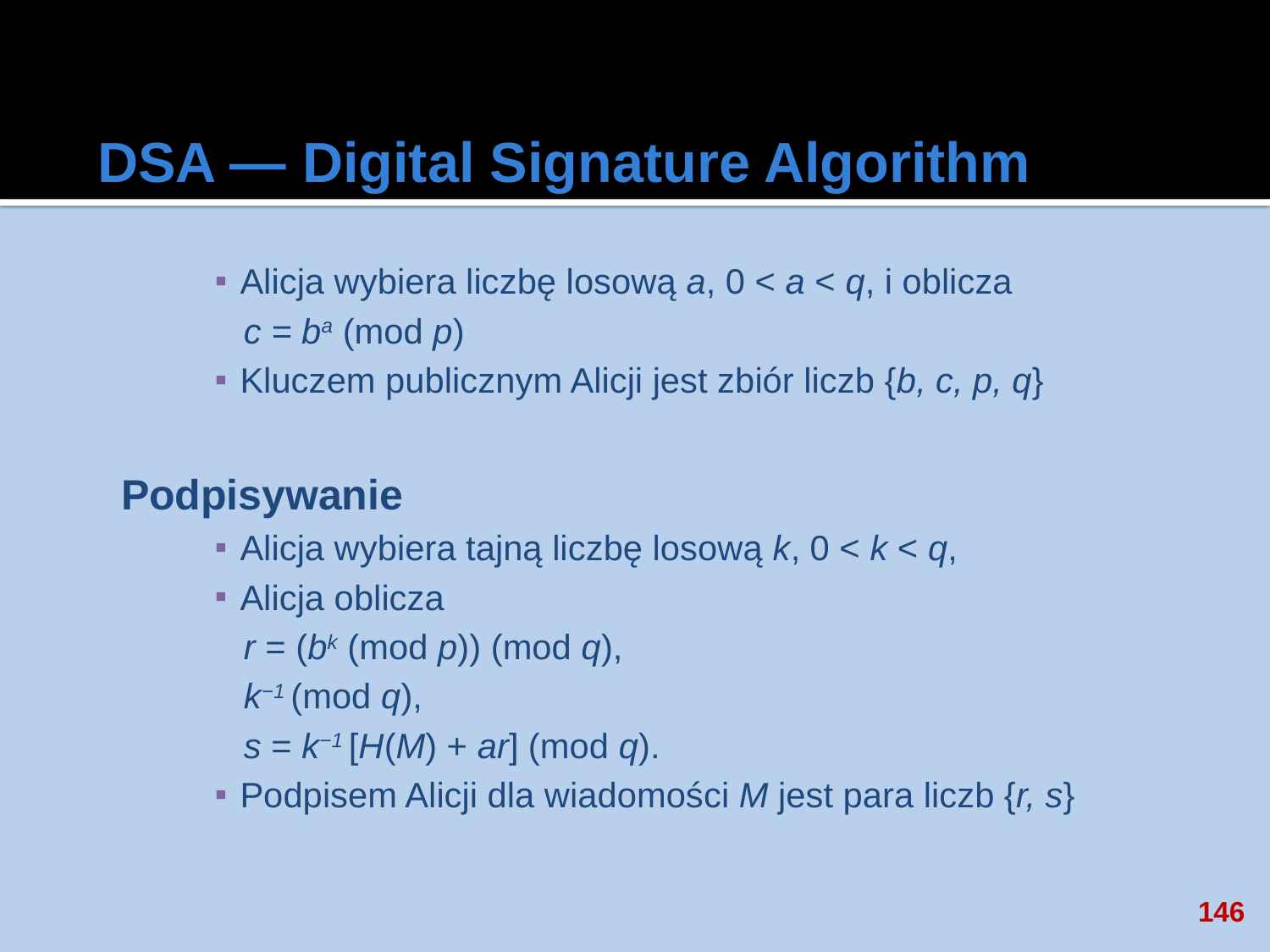

# DSA — Digital Signature Algorithm
Alicja wybiera liczbę losową a, 0 < a < q, i oblicza
c = ba (mod p)
Kluczem publicznym Alicji jest zbiór liczb {b, c, p, q}

Podpisywanie
Alicja wybiera tajną liczbę losową k, 0 < k < q,
Alicja oblicza
r = (bk (mod p)) (mod q),
k−1 (mod q),
s = k−1 [H(M) + ar] (mod q).
Podpisem Alicji dla wiadomości M jest para liczb {r, s}